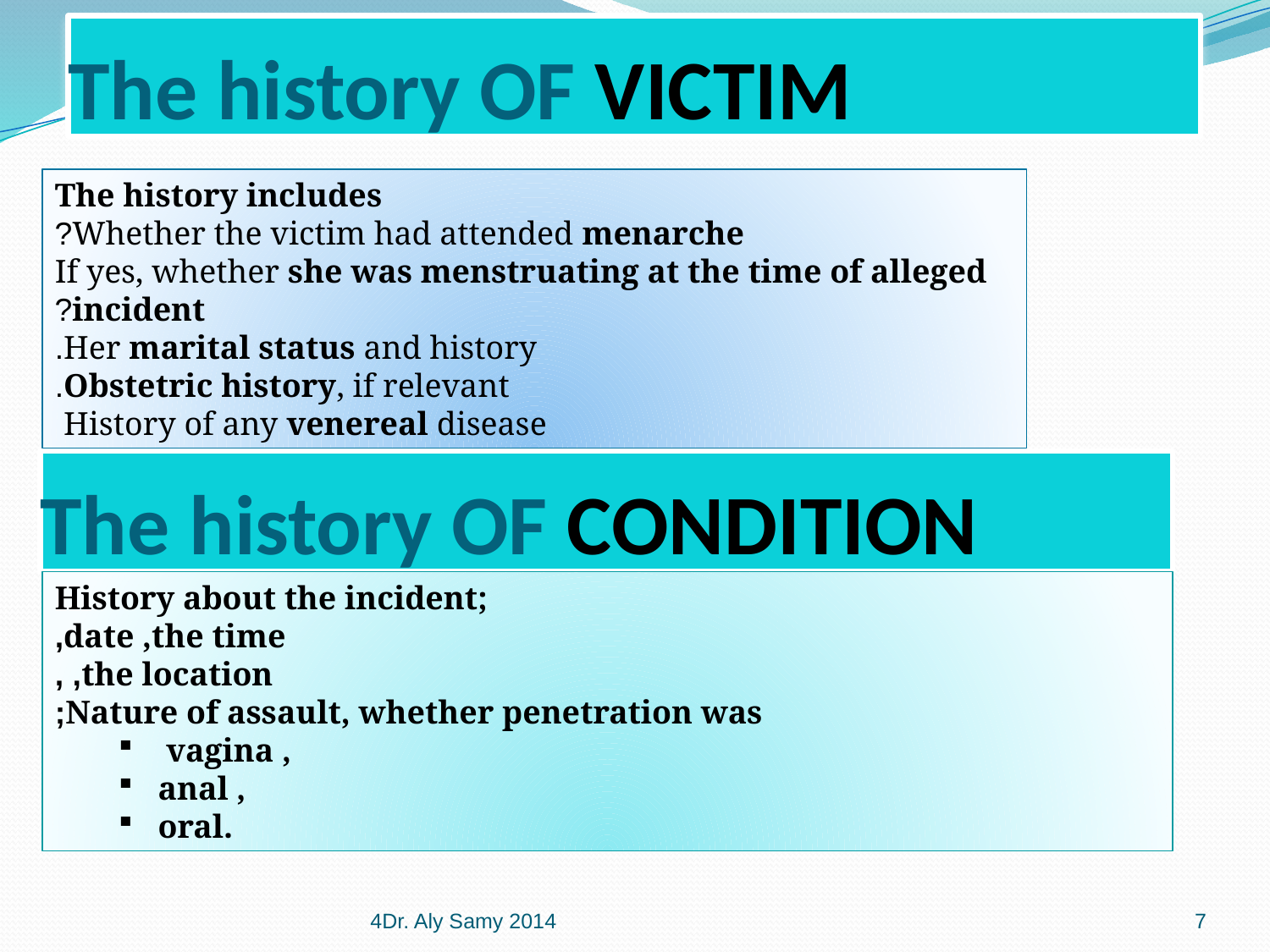

# The history OF VICTIM
The history includes
Whether the victim had attended menarche?
If yes, whether she was menstruating at the time of alleged incident?
Her marital status and history.
Obstetric history, if relevant.
History of any venereal disease
The history OF CONDITION
History about the incident;
date ,the time,
the location, ,
Nature of assault, whether penetration was;
 vagina ,
anal ,
oral.
4Dr. Aly Samy 2014
7